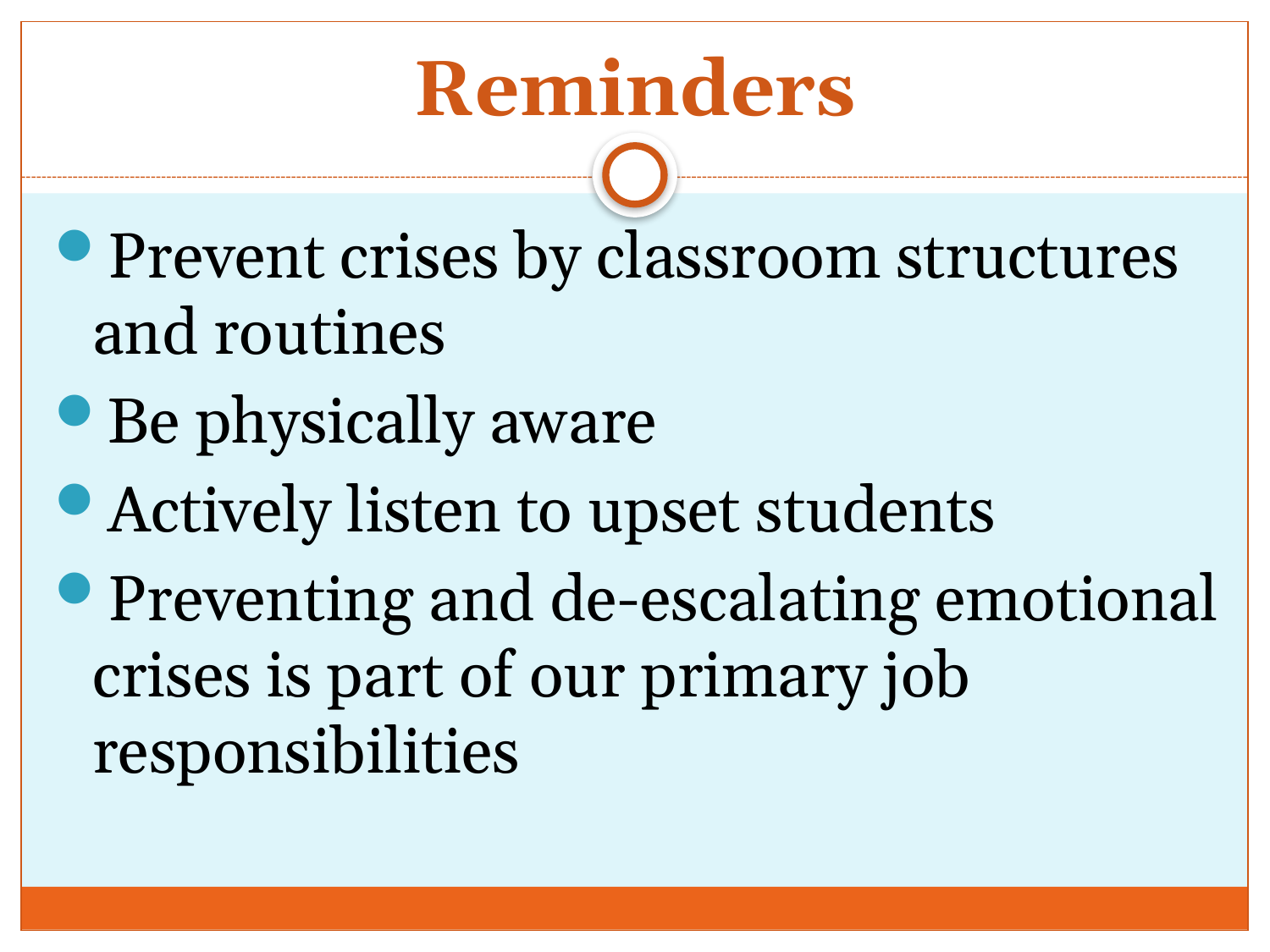

# Reminders
Prevent crises by classroom structures and routines
Be physically aware
Actively listen to upset students
Preventing and de-escalating emotional crises is part of our primary job responsibilities